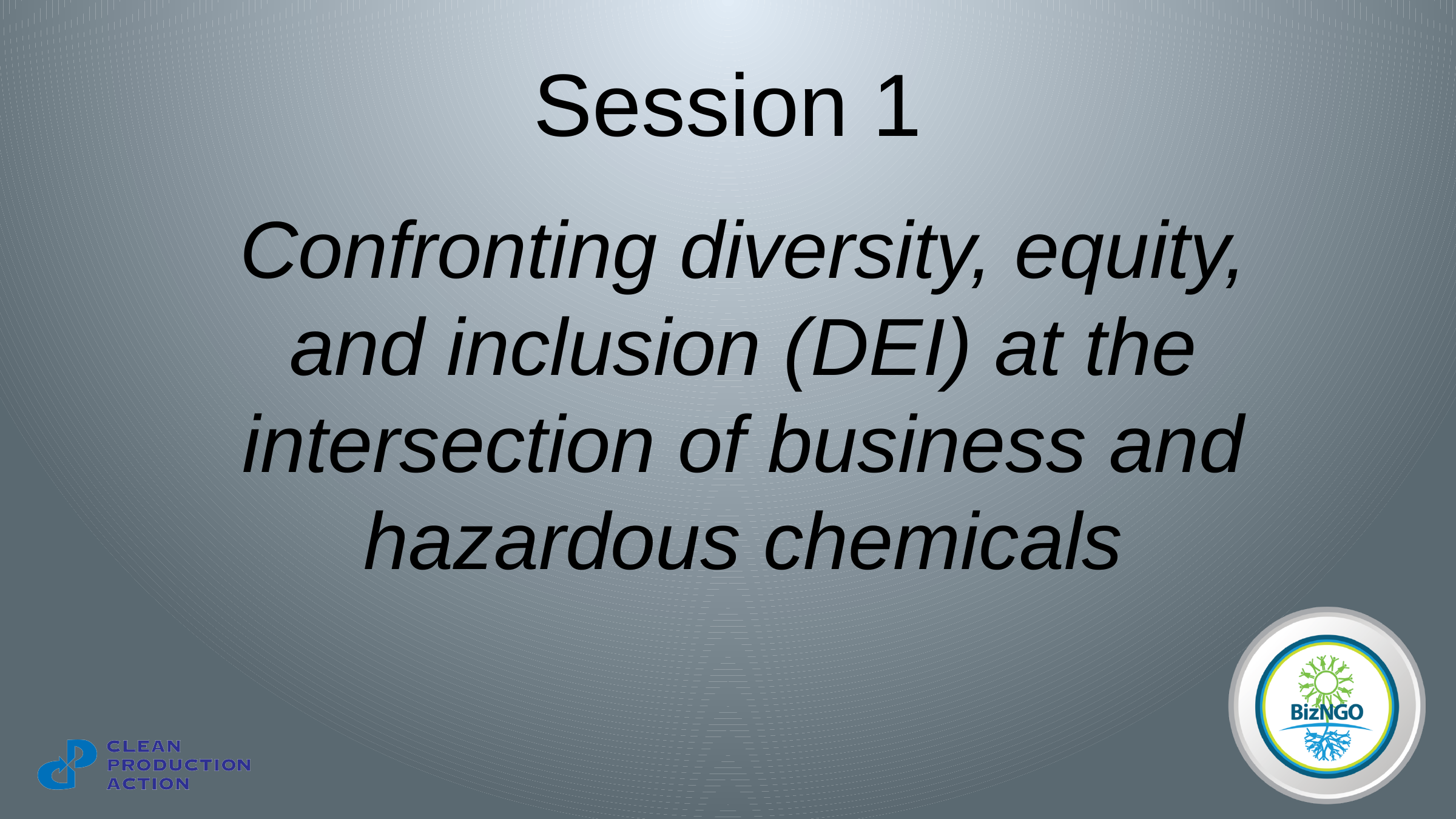

# Session 1
Confronting diversity, equity, and inclusion (DEI) at the intersection of business and hazardous chemicals